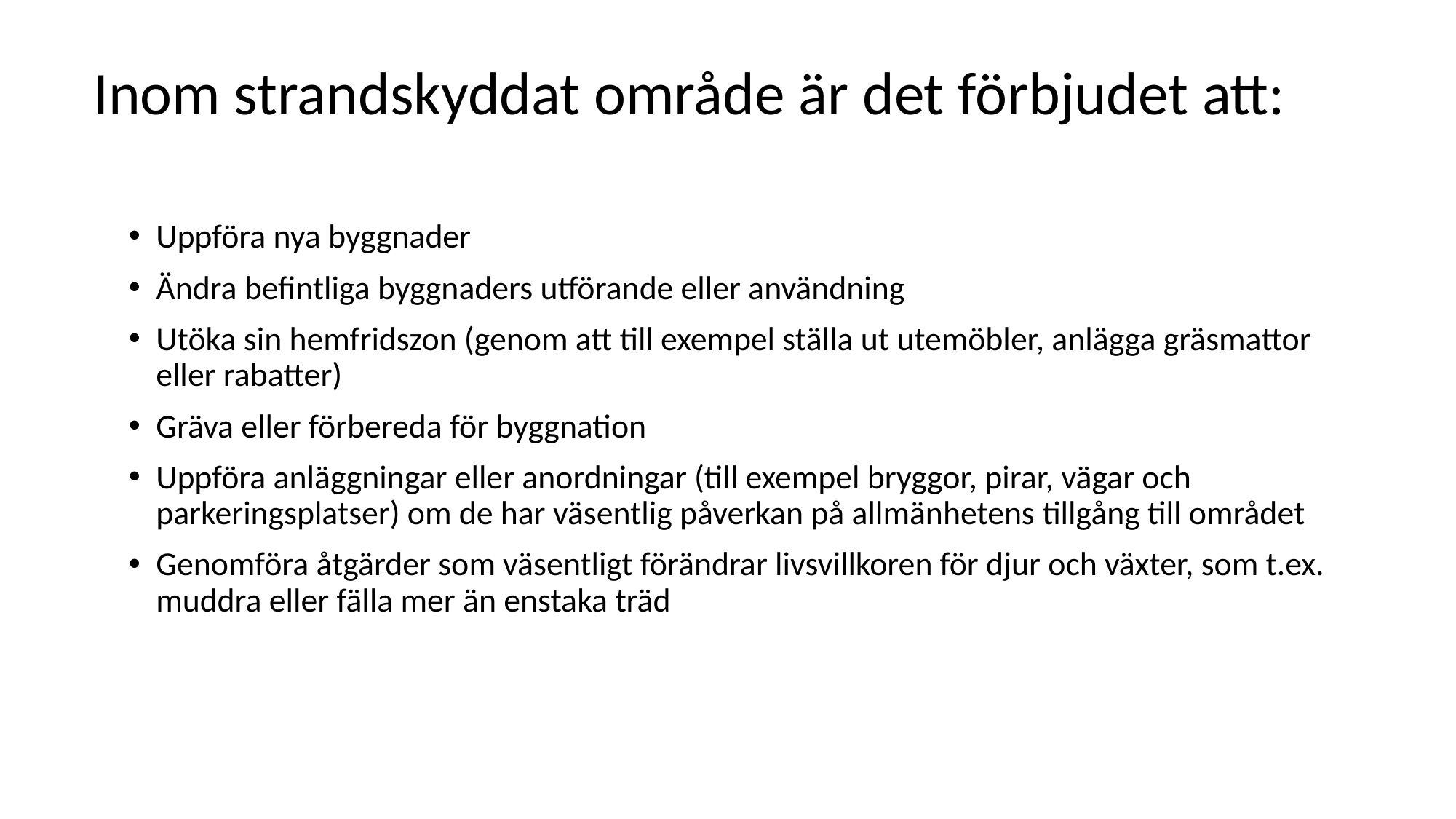

# Inom strandskyddat område är det förbjudet att:

Uppföra nya byggnader
Ändra befintliga byggnaders utförande eller användning
Utöka sin hemfridszon (genom att till exempel ställa ut utemöbler, anlägga gräsmattor eller rabatter)
Gräva eller förbereda för byggnation
Uppföra anläggningar eller anordningar (till exempel bryggor, pirar, vägar och parkeringsplatser) om de har väsentlig påverkan på allmänhetens tillgång till området
Genomföra åtgärder som väsentligt förändrar livsvillkoren för djur och växter, som t.ex. muddra eller fälla mer än enstaka träd